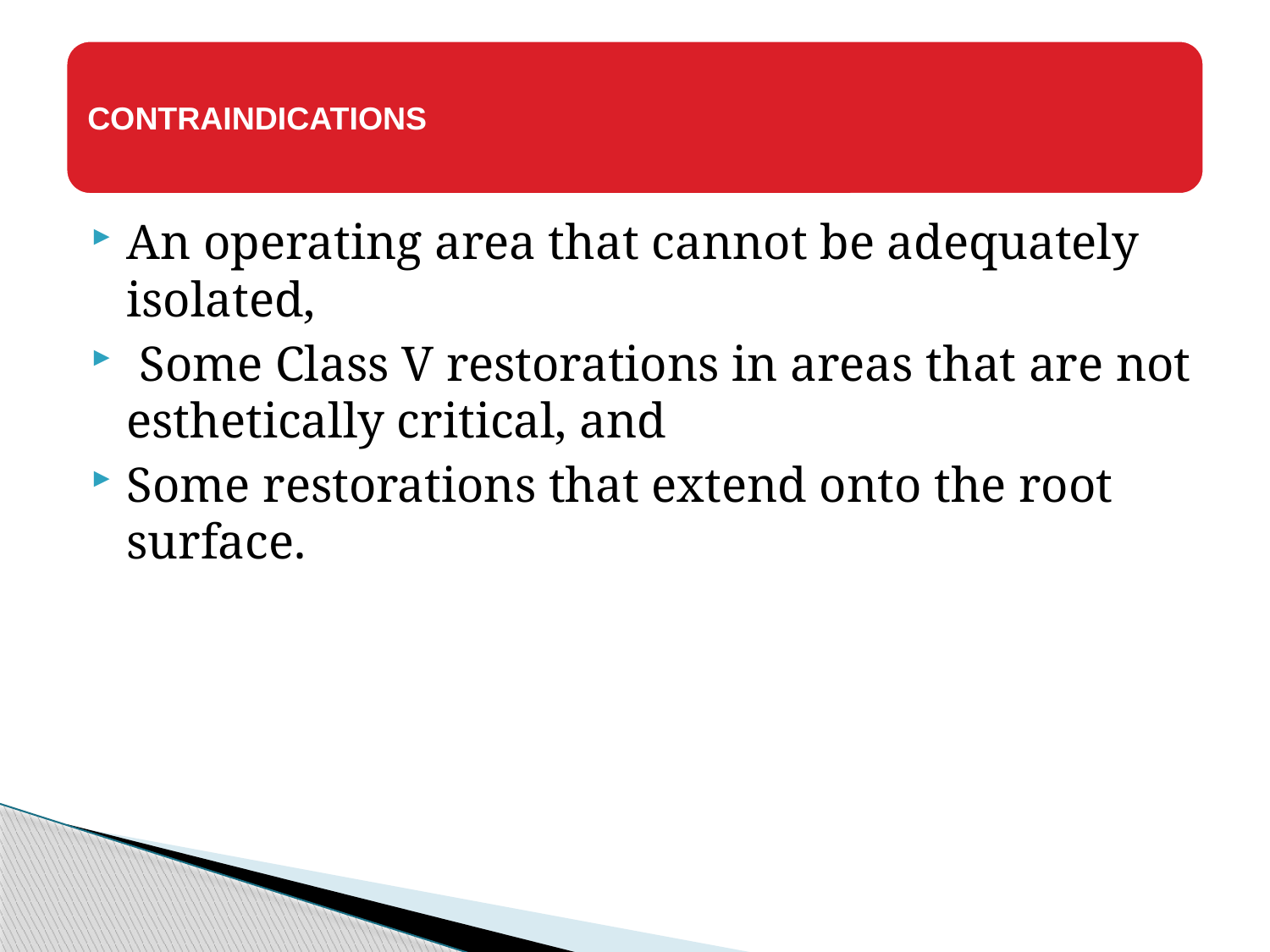

CONTRAINDICATIONS
An operating area that cannot be adequately isolated,
 Some Class V restorations in areas that are not esthetically critical, and
Some restorations that extend onto the root surface.